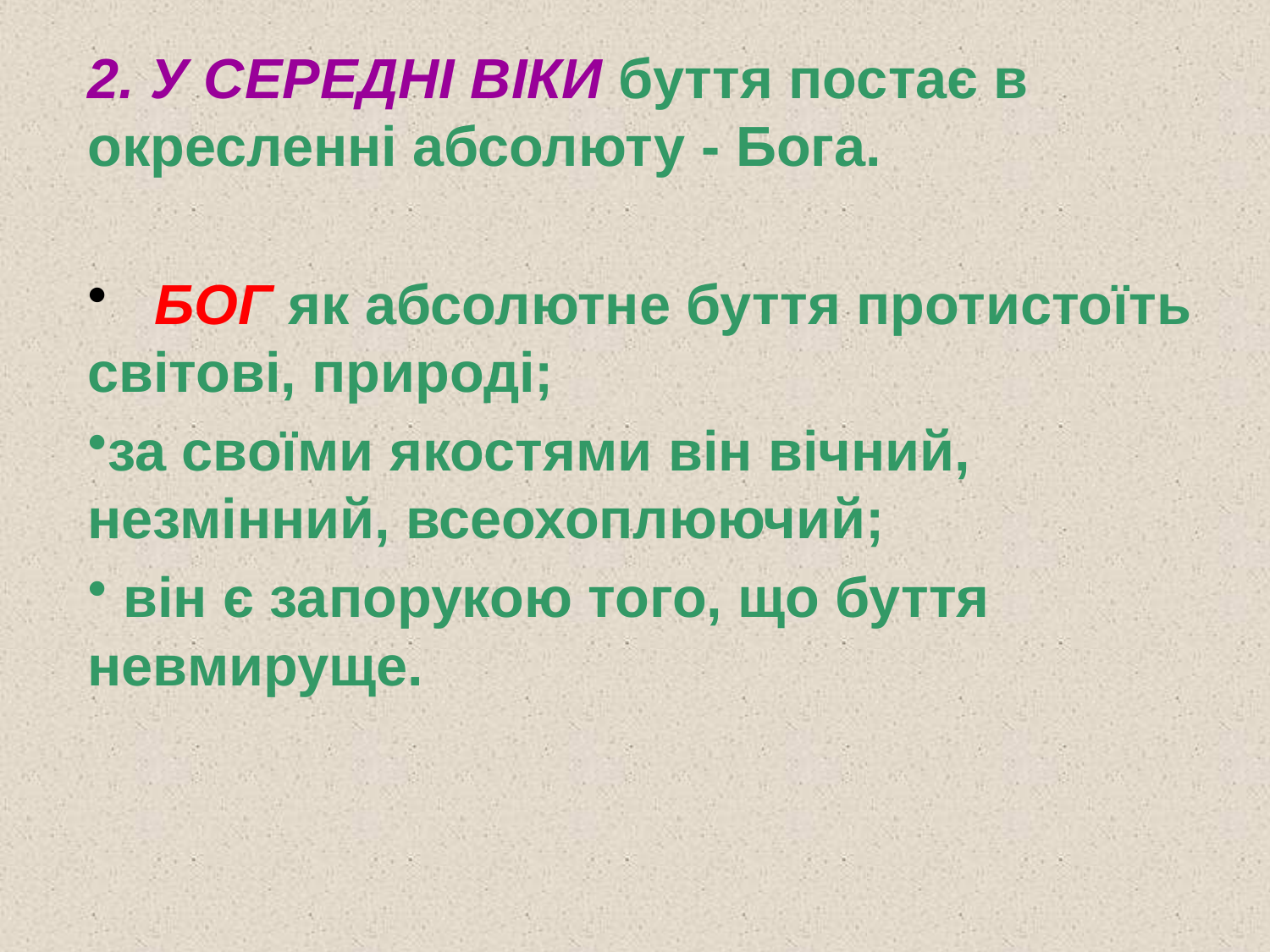

2. У СЕРЕДНІ ВІКИ буття постає в окресленні абсолюту - Бога.

   БОГ як абсолютне буття протистоїть світові, природі;
за своїми якостями він вічний, незмінний, всеохоплюючий;
 він є запорукою того, що буття невмируще.